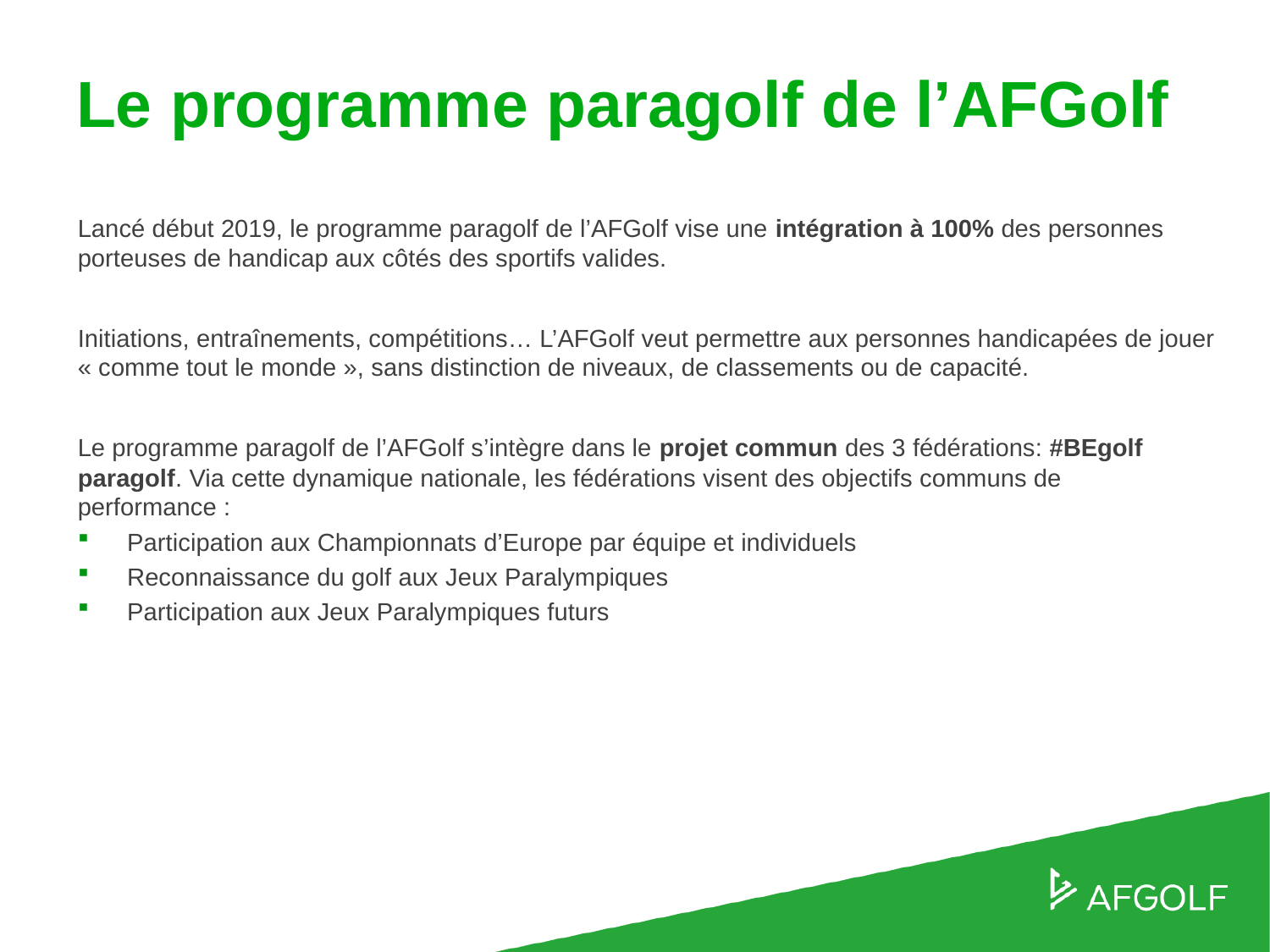

# Le programme paragolf de l’AFGolf
Lancé début 2019, le programme paragolf de l’AFGolf vise une intégration à 100% des personnes porteuses de handicap aux côtés des sportifs valides.

Initiations, entraînements, compétitions… L’AFGolf veut permettre aux personnes handicapées de jouer « comme tout le monde », sans distinction de niveaux, de classements ou de capacité.

Le programme paragolf de l’AFGolf s’intègre dans le projet commun des 3 fédérations: #BEgolf paragolf. Via cette dynamique nationale, les fédérations visent des objectifs communs de performance :
Participation aux Championnats d’Europe par équipe et individuels
Reconnaissance du golf aux Jeux Paralympiques
Participation aux Jeux Paralympiques futurs